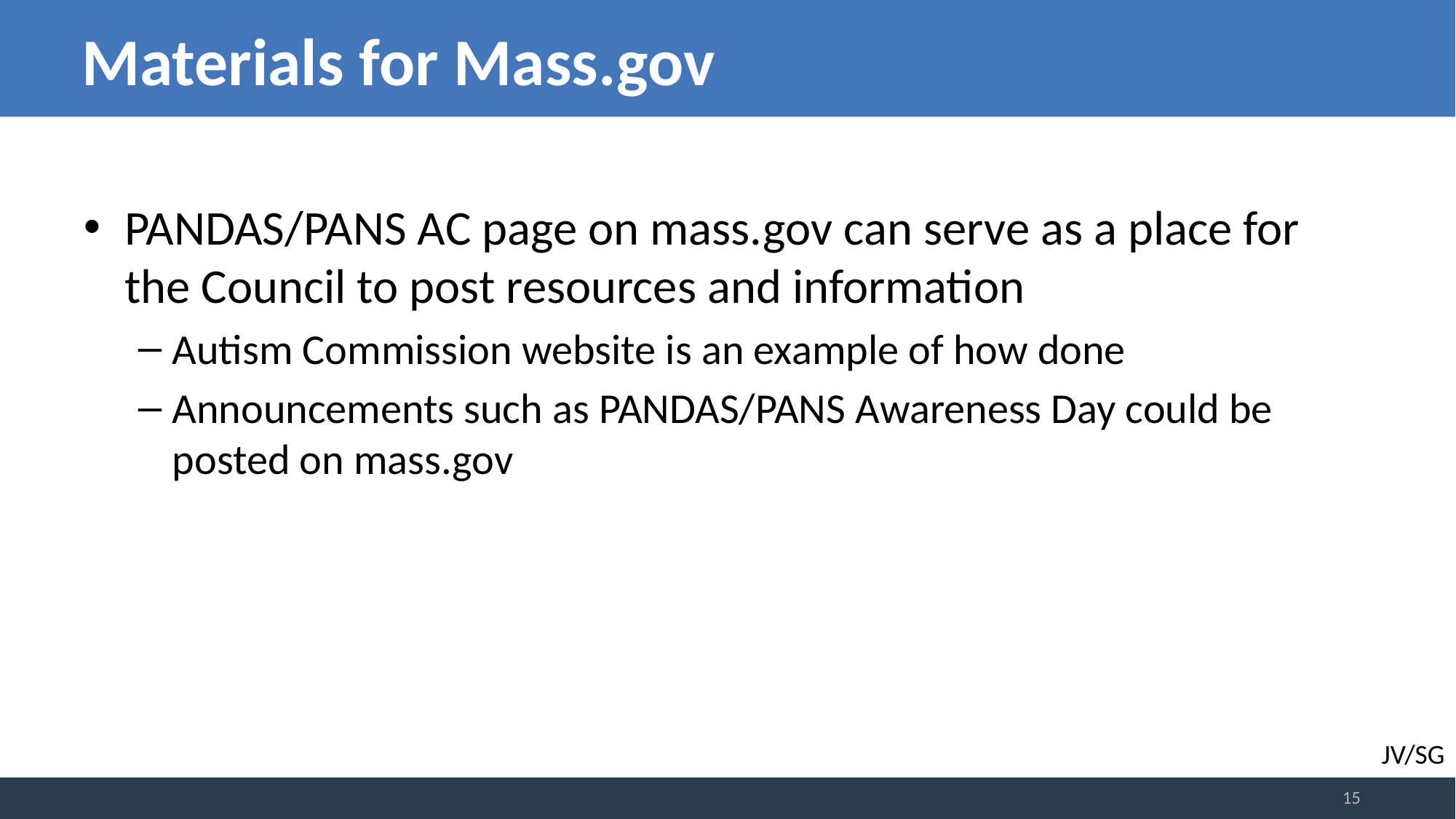

# Materials for Mass.gov
PANDAS/PANS AC page on mass.gov can serve as a place for the Council to post resources and information
Autism Commission website is an example of how done
Announcements such as PANDAS/PANS Awareness Day could be posted on mass.gov

JV/SG
15